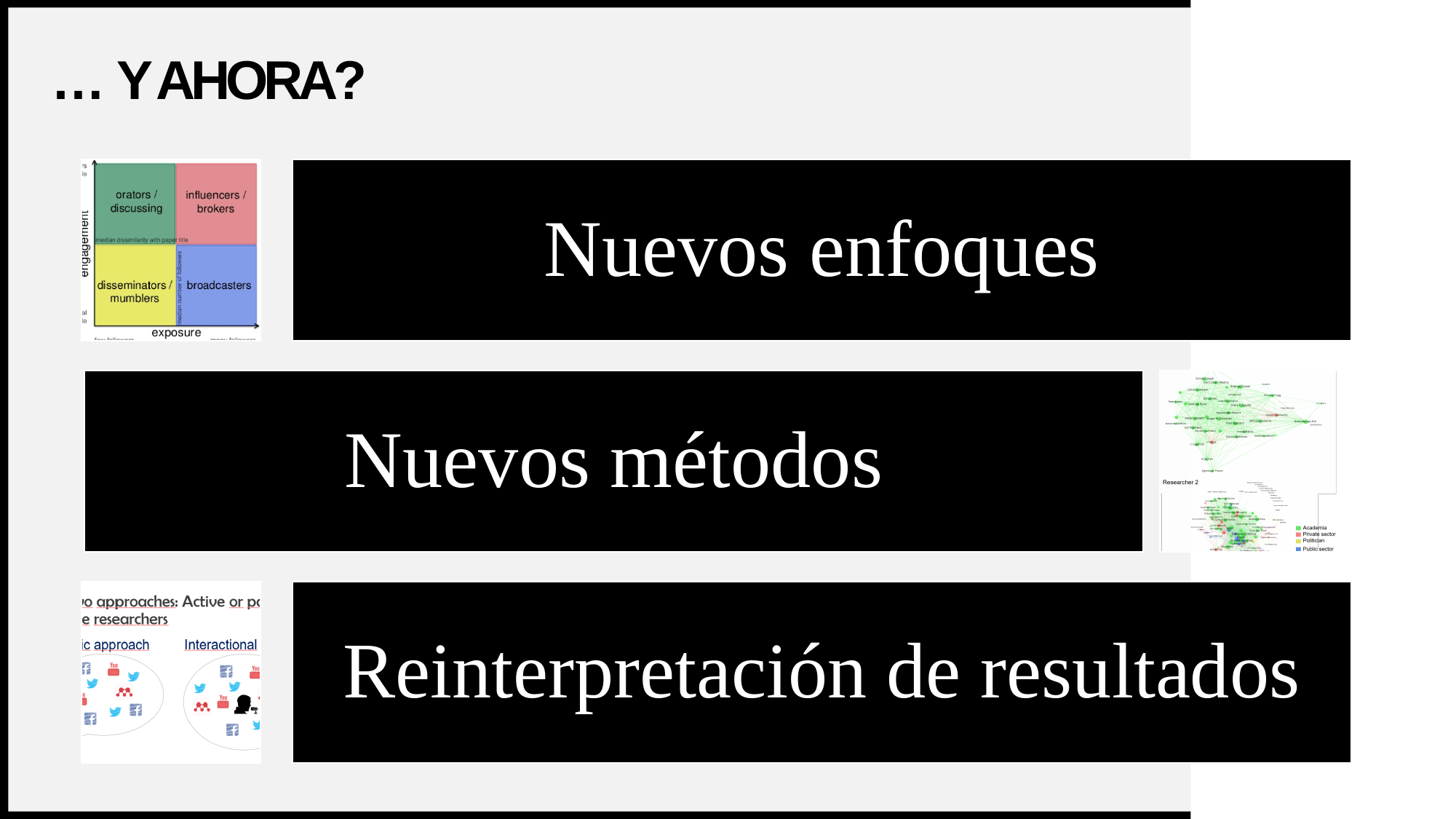

… y AHORA?
Nuevos enfoques
Nuevos métodos
Reinterpretación de resultados
5